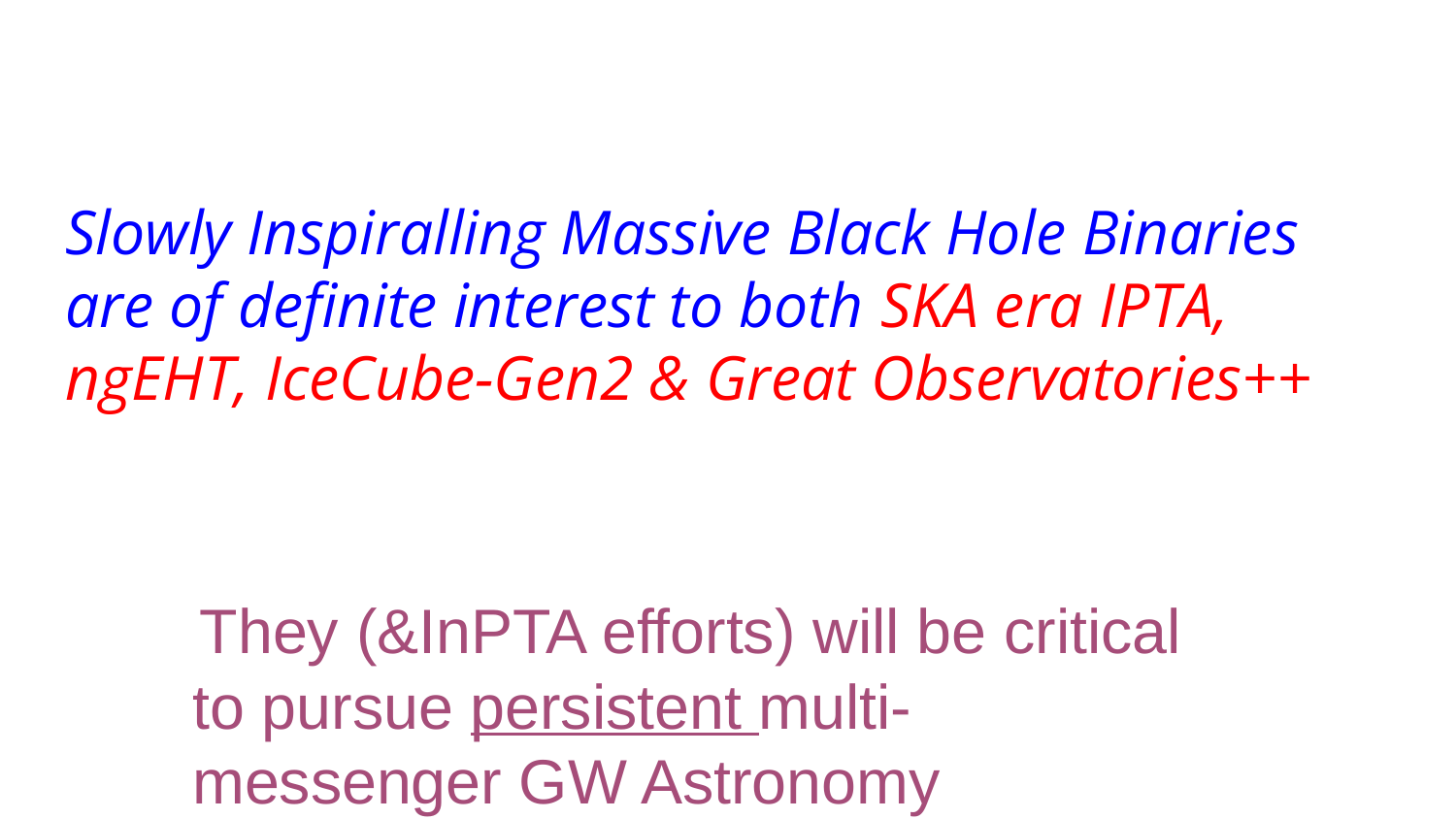

Slowly Inspiralling Massive Black Hole Binaries are of definite interest to both SKA era IPTA,  ngEHT, IceCube-Gen2 & Great Observatories++
 They (&InPTA efforts) will be critical to pursue persistent multi-messenger GW Astronomy